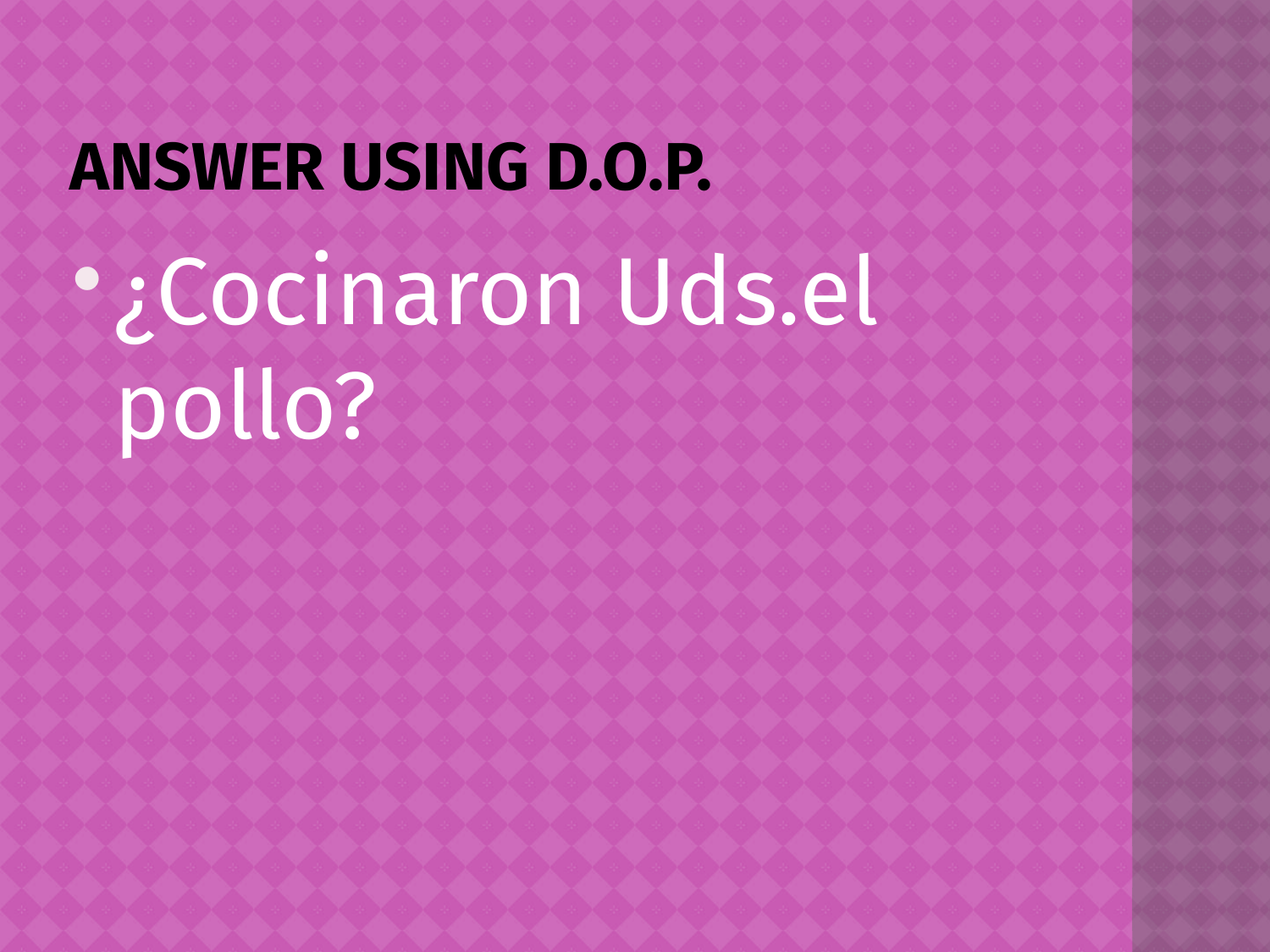

# Answer using D.O.P.
¿Cocinaron Uds.el pollo?